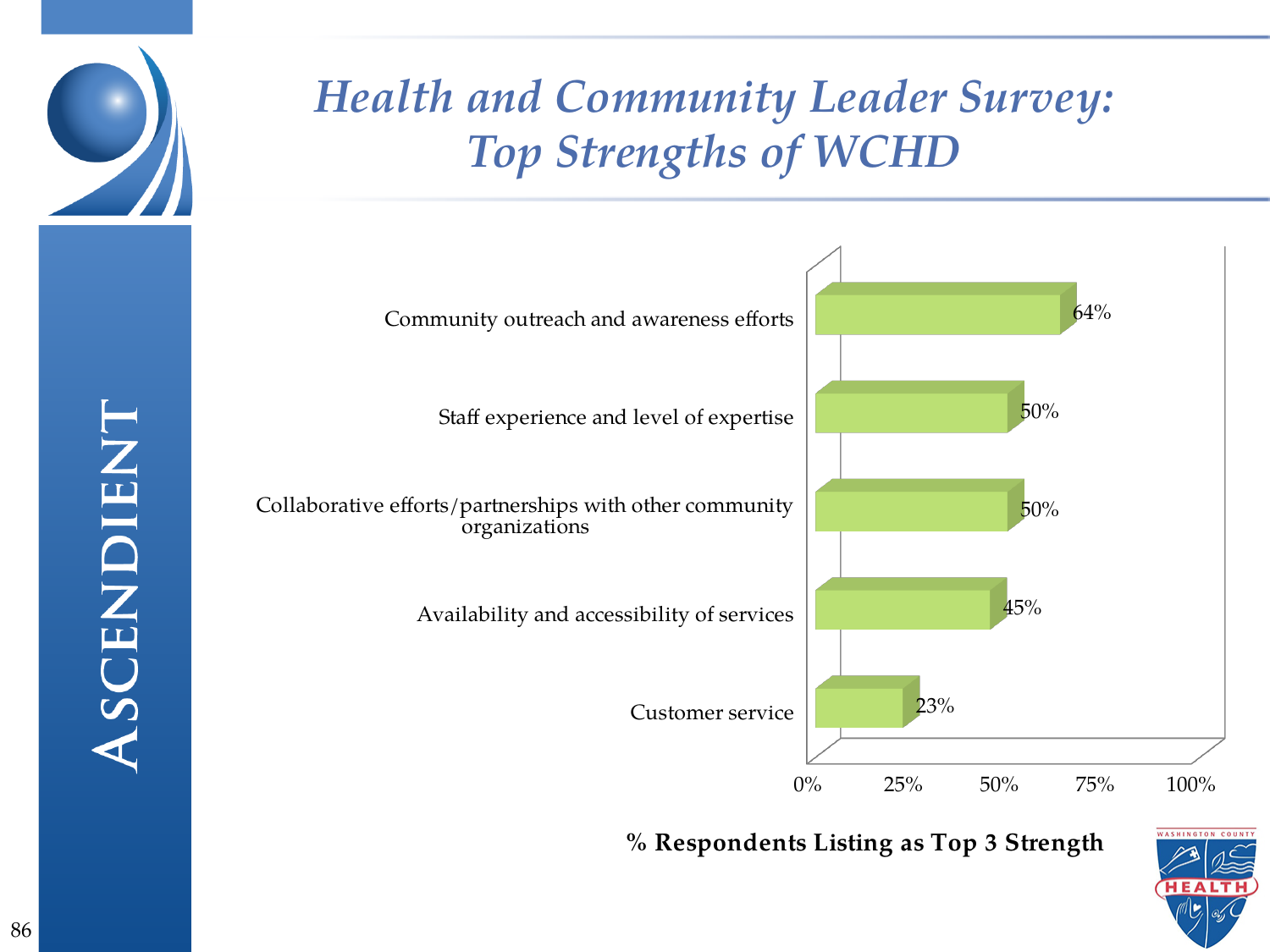

Health and Community Leader Survey:
Top Strengths of WCHD

[unsupported chart]